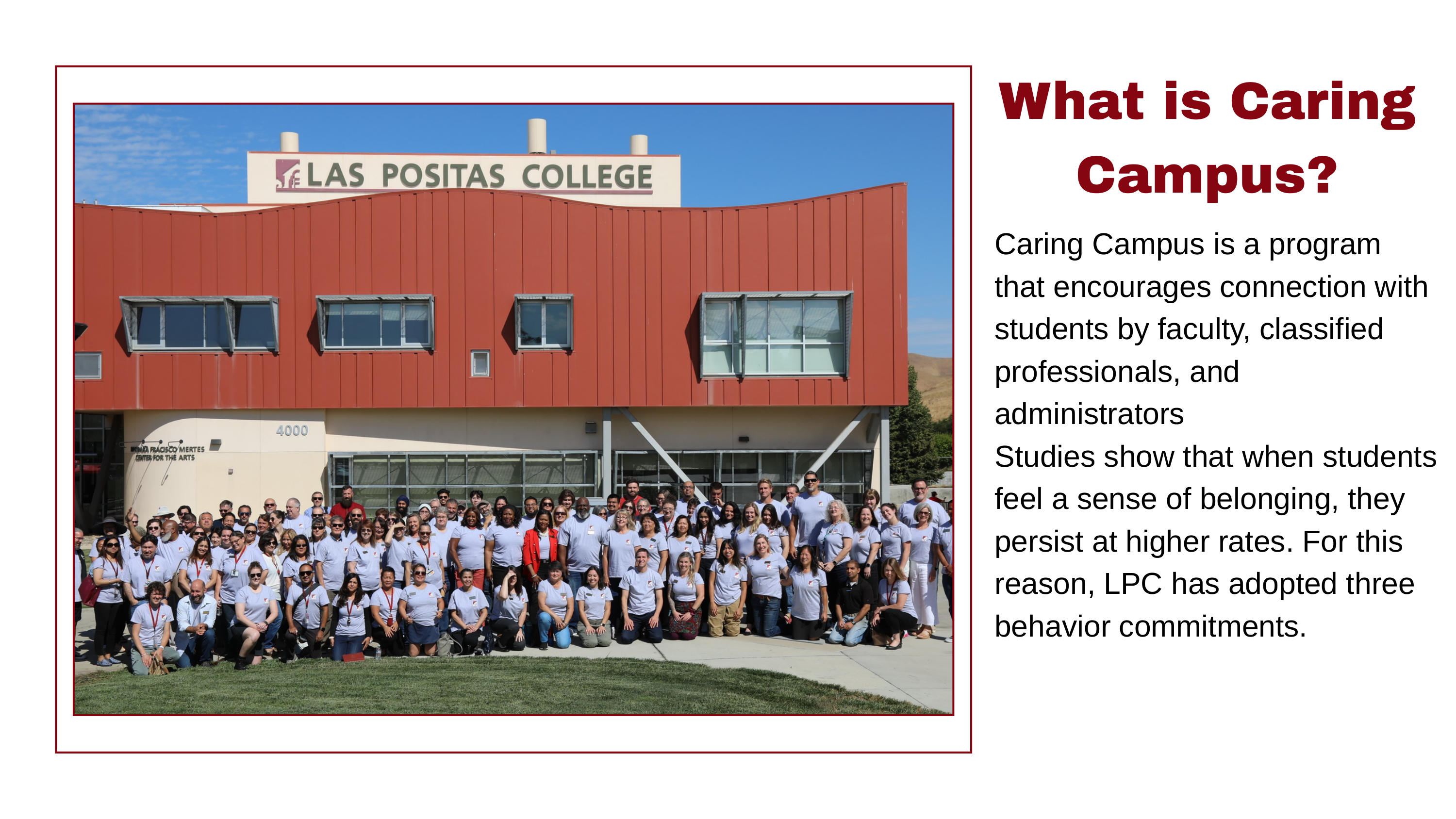

What is Caring Campus?

Caring Campus is a program that encourages connection with students by faculty, classified professionals, and administrators
Studies show that when students feel a sense of belonging, they persist at higher rates. For this reason, LPC has adopted three behavior commitments.